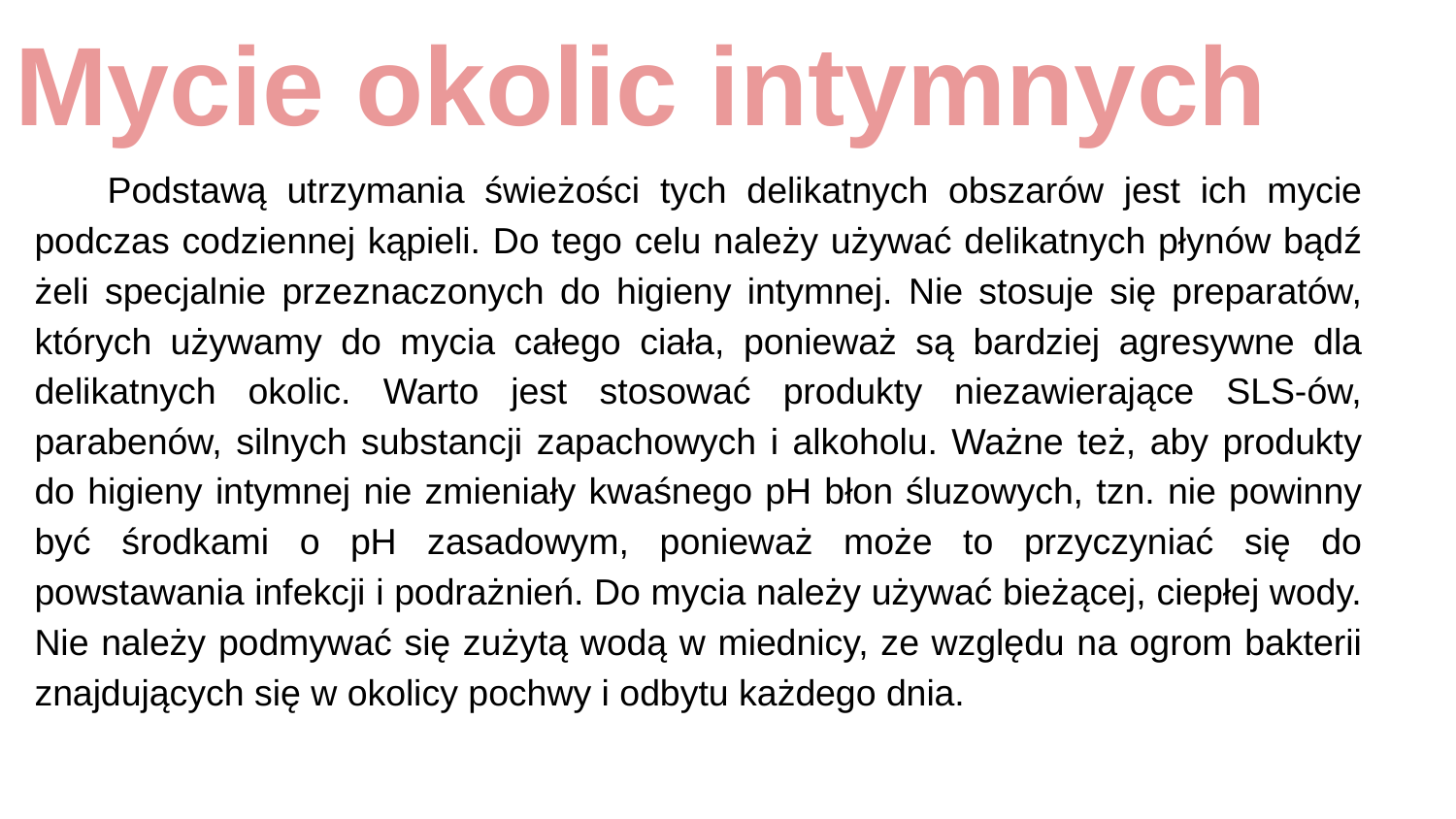

# Mycie okolic intymnych
Podstawą utrzymania świeżości tych delikatnych obszarów jest ich mycie podczas codziennej kąpieli. Do tego celu należy używać delikatnych płynów bądź żeli specjalnie przeznaczonych do higieny intymnej. Nie stosuje się preparatów, których używamy do mycia całego ciała, ponieważ są bardziej agresywne dla delikatnych okolic. Warto jest stosować produkty niezawierające SLS-ów, parabenów, silnych substancji zapachowych i alkoholu. Ważne też, aby produkty do higieny intymnej nie zmieniały kwaśnego pH błon śluzowych, tzn. nie powinny być środkami o pH zasadowym, ponieważ może to przyczyniać się do powstawania infekcji i podrażnień. Do mycia należy używać bieżącej, ciepłej wody. Nie należy podmywać się zużytą wodą w miednicy, ze względu na ogrom bakterii znajdujących się w okolicy pochwy i odbytu każdego dnia.